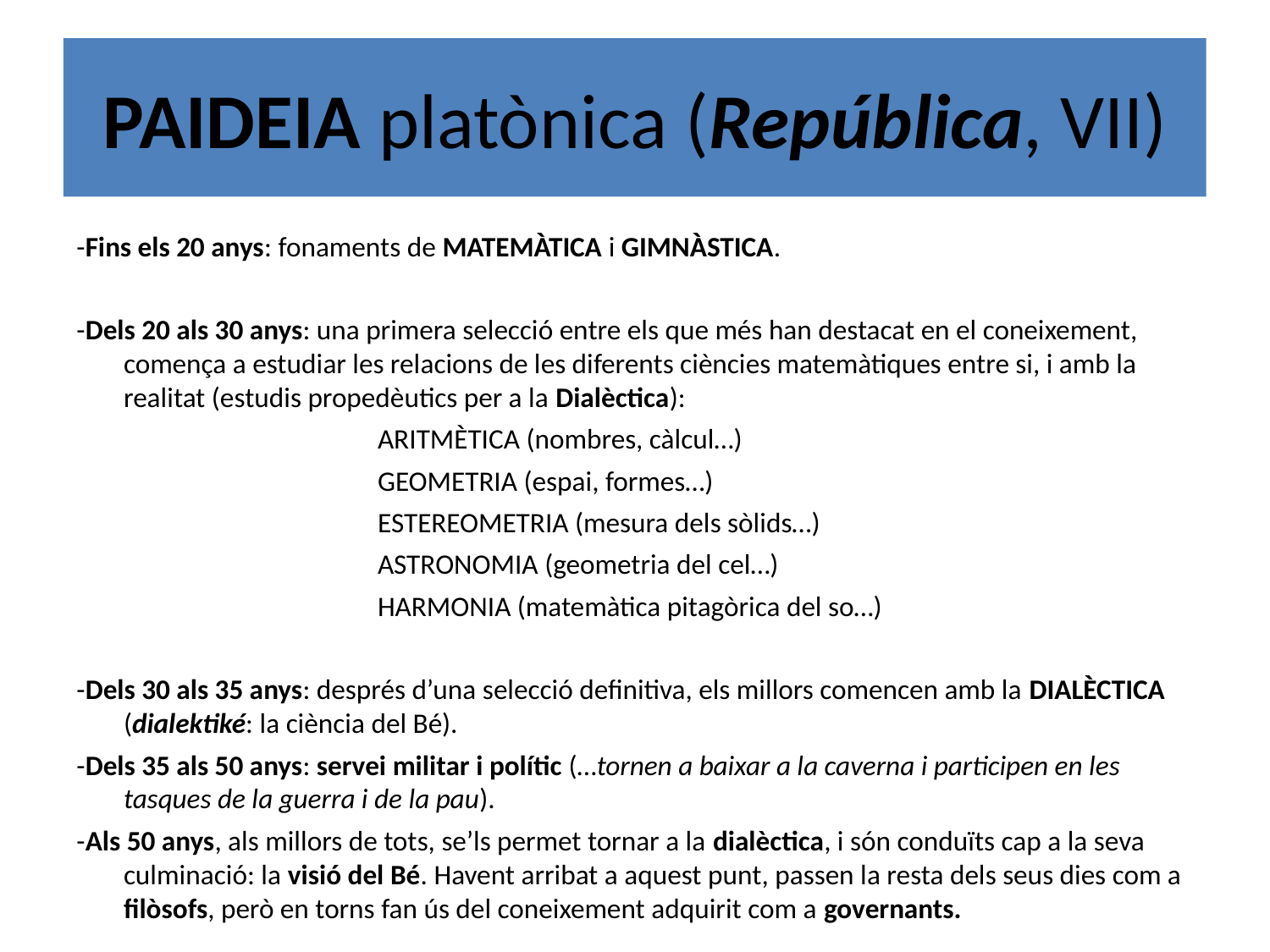

PAIDEIA platònica (República, VII)
-Fins els 20 anys: fonaments de MATEMÀTICA i GIMNÀSTICA.

-Dels 20 als 30 anys: una primera selecció entre els que més han destacat en el coneixement, comença a estudiar les relacions de les diferents ciències matemàtiques entre si, i amb la realitat (estudis propedèutics per a la Dialèctica):
			ARITMÈTICA (nombres, càlcul…)
			GEOMETRIA (espai, formes…)
			ESTEREOMETRIA (mesura dels sòlids…)
			ASTRONOMIA (geometria del cel…)
			HARMONIA (matemàtica pitagòrica del so…)

-Dels 30 als 35 anys: després d’una selecció definitiva, els millors comencen amb la DIALÈCTICA (dialektiké: la ciència del Bé).
-Dels 35 als 50 anys: servei militar i polític (…tornen a baixar a la caverna i participen en les tasques de la guerra i de la pau).
-Als 50 anys, als millors de tots, se’ls permet tornar a la dialèctica, i són conduïts cap a la seva culminació: la visió del Bé. Havent arribat a aquest punt, passen la resta dels seus dies com a filòsofs, però en torns fan ús del coneixement adquirit com a governants.